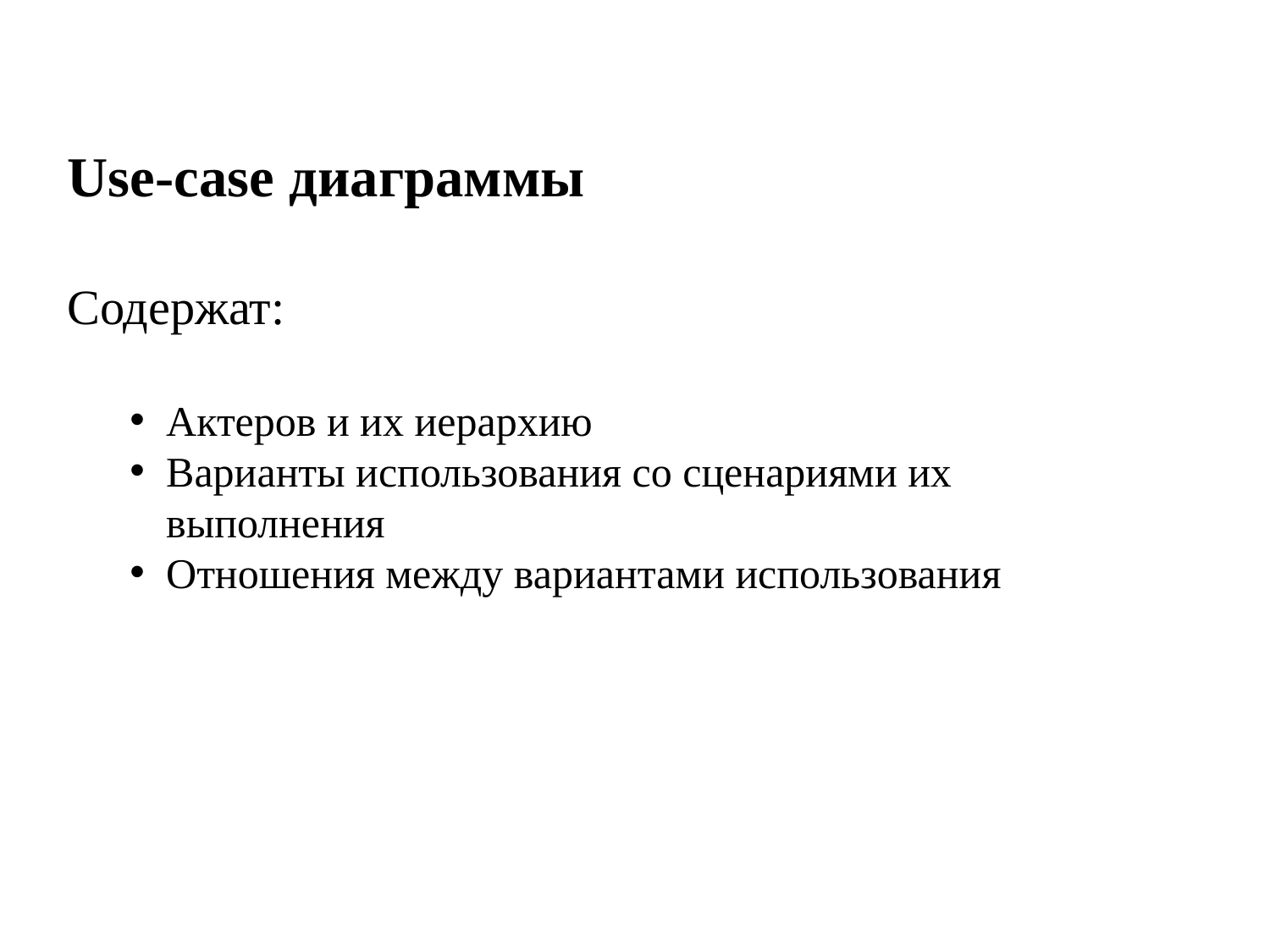

Use-case диаграммы

Содержат:

Актеров и их иерархию
Варианты использования со сценариями их выполнения
Отношения между вариантами использования